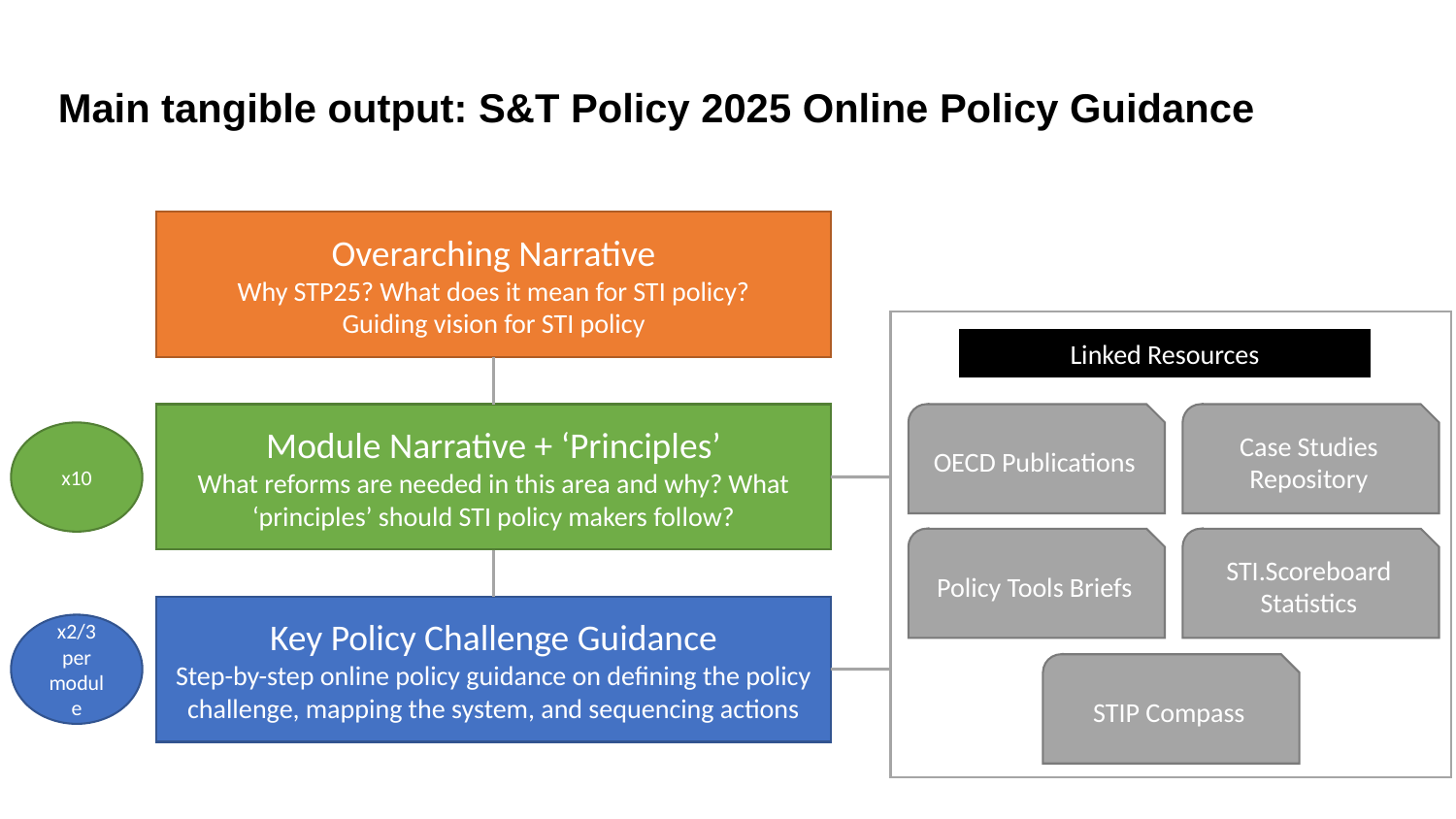

# Main tangible output: S&T Policy 2025 Online Policy Guidance
Overarching Narrative
Why STP25? What does it mean for STI policy?
Guiding vision for STI policy

Linked Resources
OECD Publications
Case Studies Repository
Module Narrative + ‘Principles’
What reforms are needed in this area and why? What ‘principles’ should STI policy makers follow?
x10
Policy Tools Briefs
STI.Scoreboard Statistics
Key Policy Challenge Guidance
Step-by-step online policy guidance on defining the policy challenge, mapping the system, and sequencing actions
x2/3 per module
STIP Compass